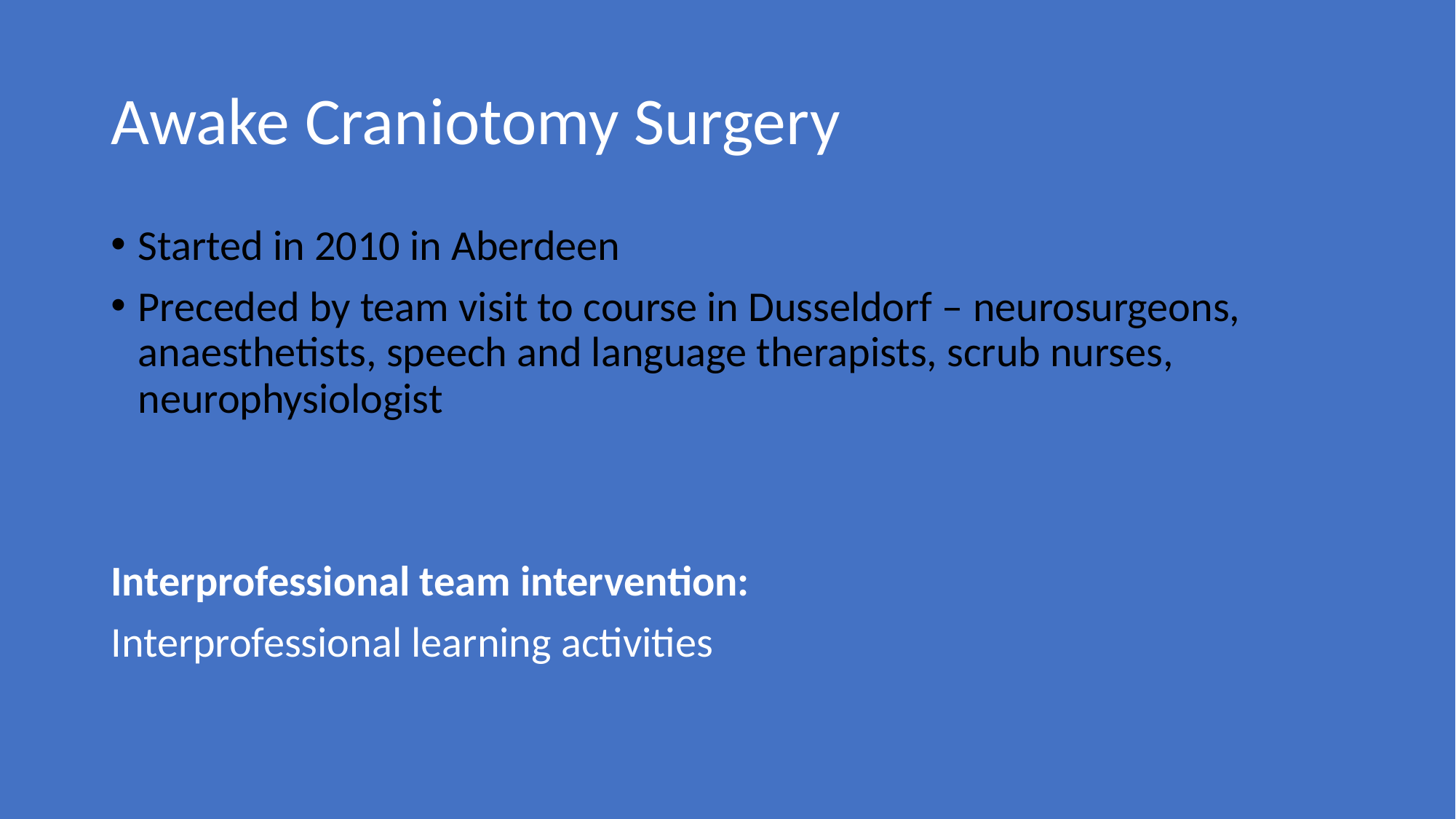

# Awake Craniotomy Surgery
Started in 2010 in Aberdeen
Preceded by team visit to course in Dusseldorf – neurosurgeons, anaesthetists, speech and language therapists, scrub nurses, neurophysiologist

Interprofessional team intervention:
Interprofessional learning activities